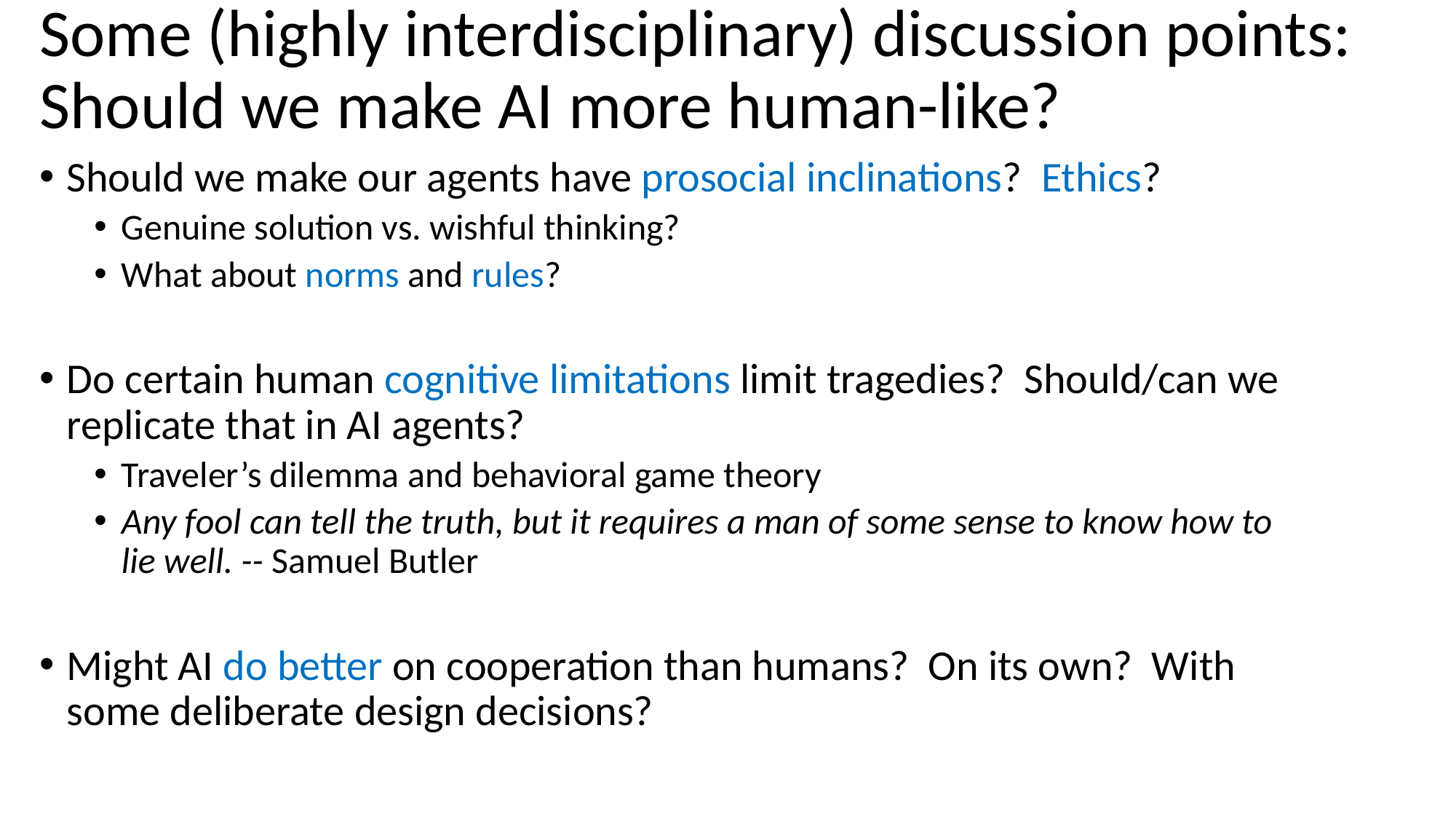

# Some (highly interdisciplinary) discussion points: Should we make AI more human-like?
Should we make our agents have prosocial inclinations?  Ethics?
Genuine solution vs. wishful thinking?
What about norms and rules?

Do certain human cognitive limitations limit tragedies?  Should/can we replicate that in AI agents?
Traveler’s dilemma and behavioral game theory
Any fool can tell the truth, but it requires a man of some sense to know how to lie well. -- Samuel Butler

Might AI do better on cooperation than humans?  On its own?  With some deliberate design decisions?